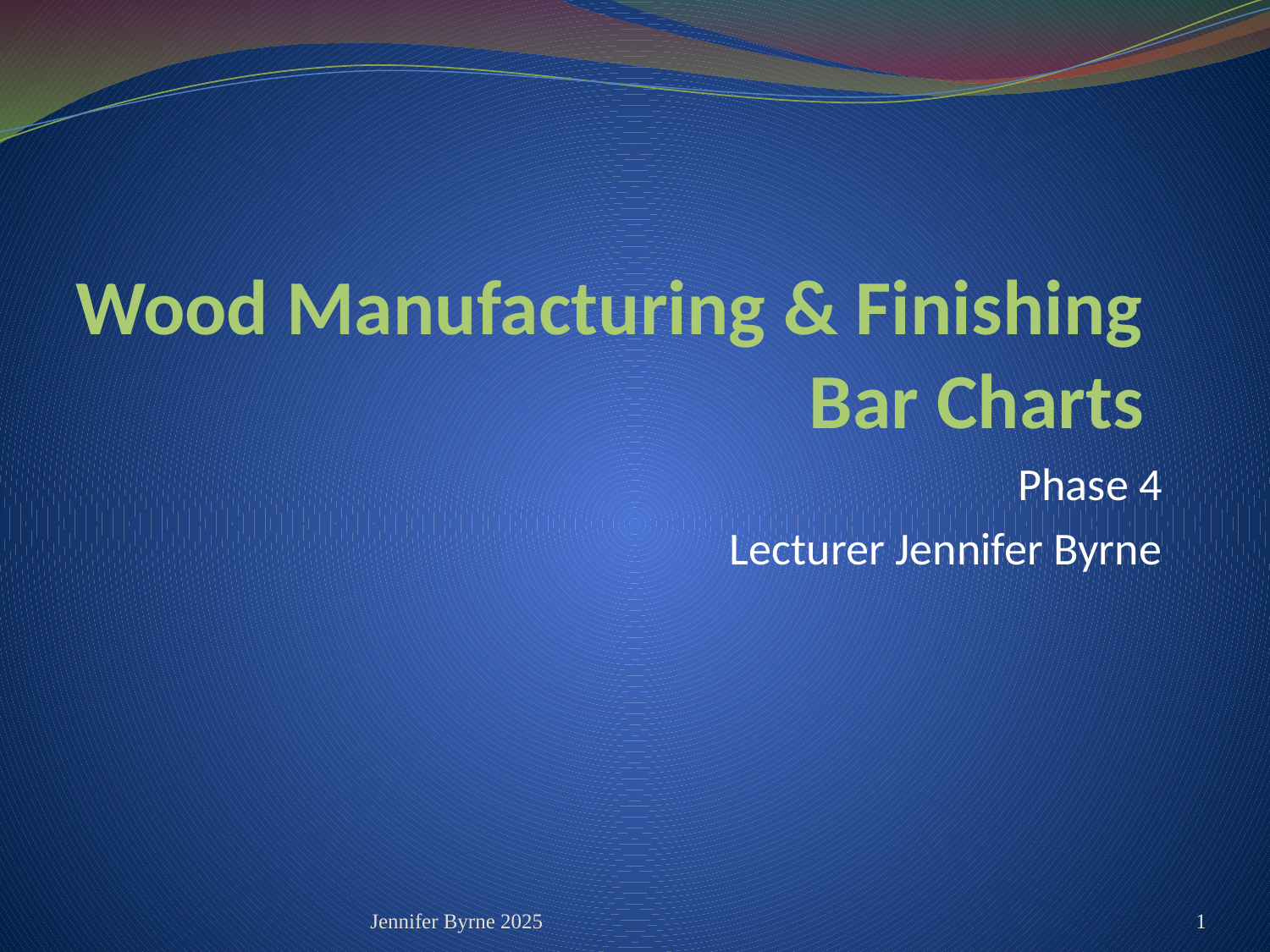

# Wood Manufacturing & Finishing Bar Charts
Phase 4
Lecturer Jennifer Byrne
Jennifer Byrne 2025
1